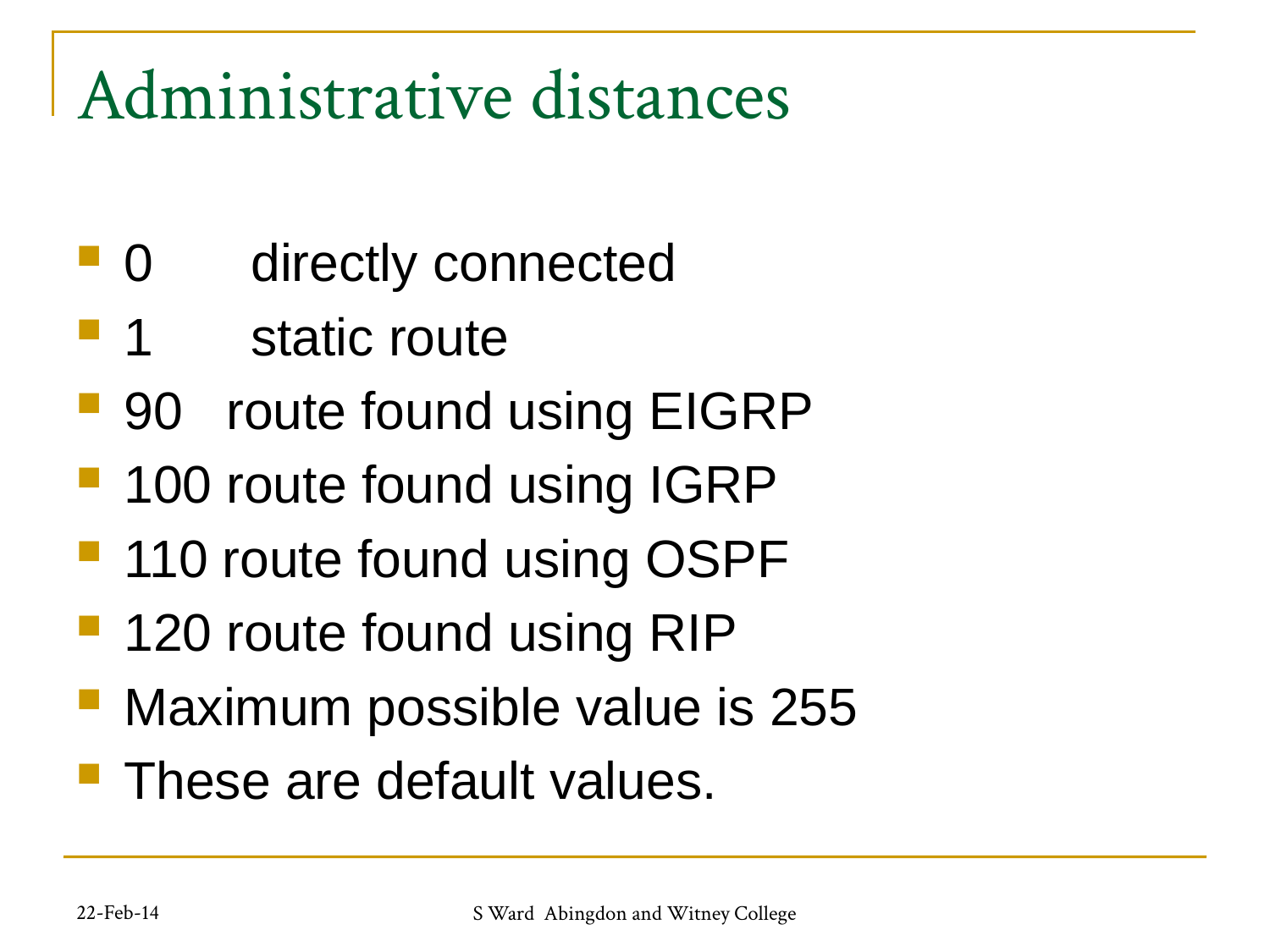

# Administrative distances
0	directly connected
1	static route
90   route found using EIGRP
100 route found using IGRP
110 route found using OSPF
120 route found using RIP
Maximum possible value is 255
These are default values.
22-Feb-14
S Ward  Abingdon and Witney College